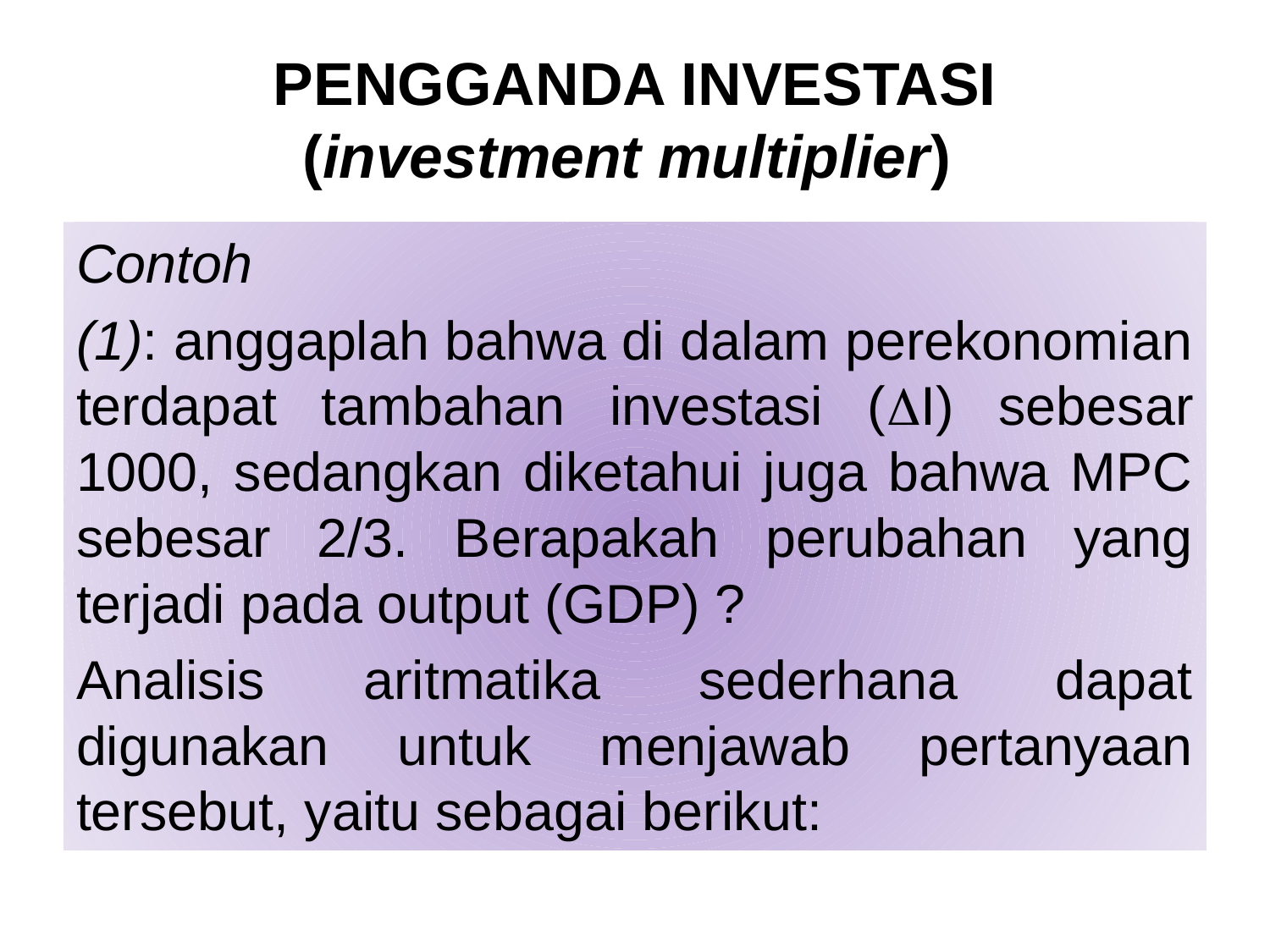

# PENGGANDA INVESTASI (investment multiplier)
Contoh
(1): anggaplah bahwa di dalam perekonomian terdapat tambahan investasi (ΔI) sebesar 1000, sedangkan diketahui juga bahwa MPC sebesar 2/3. Berapakah perubahan yang terjadi pada output (GDP) ?
Analisis aritmatika sederhana dapat digunakan untuk menjawab pertanyaan tersebut, yaitu sebagai berikut: